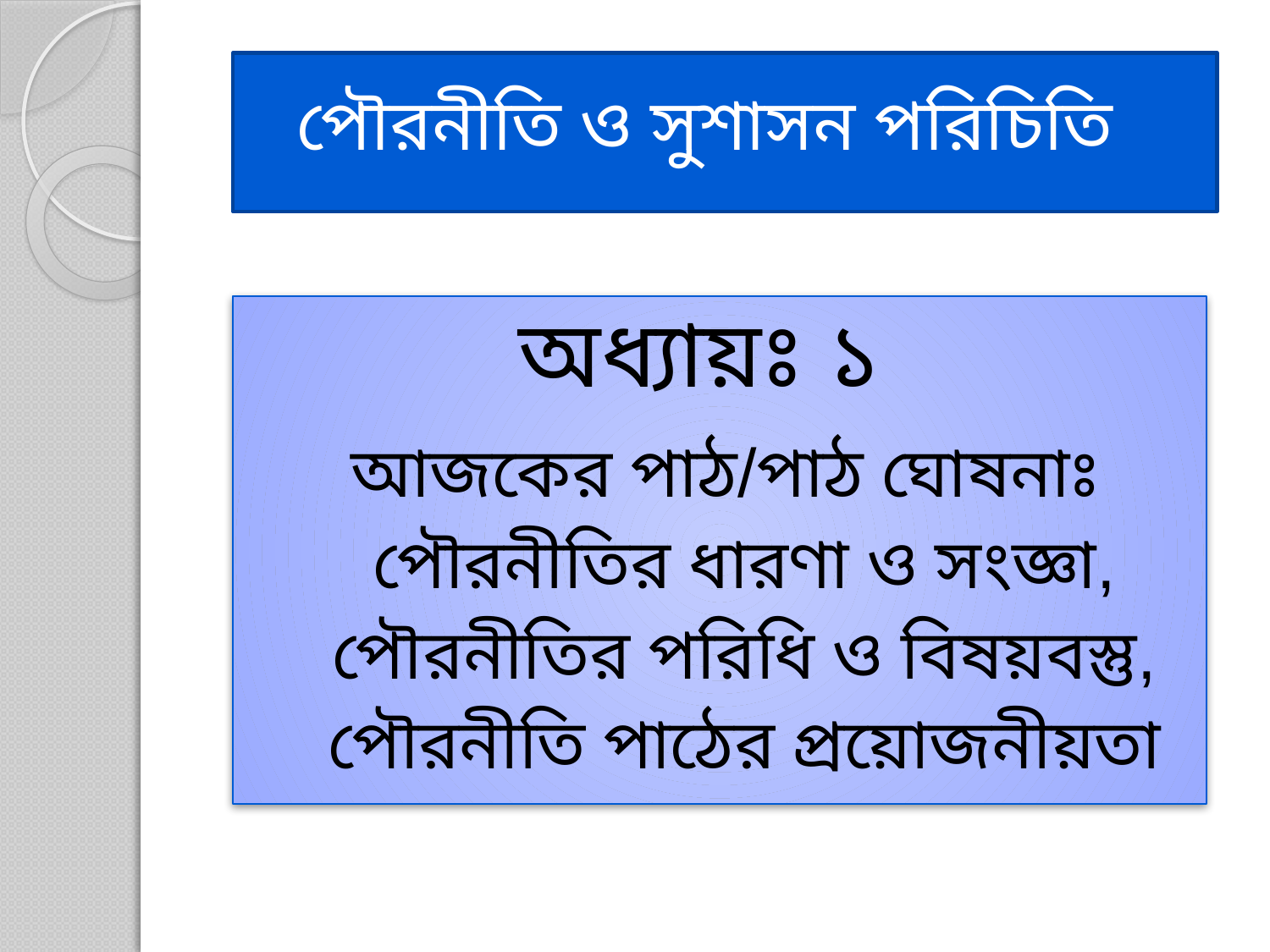

# পৌরনীতি ও সুশাসন পরিচিতি
অধ্যায়ঃ ১
আজকের পাঠ/পাঠ ঘোষনাঃ পৌরনীতির ধারণা ও সংজ্ঞা, পৌরনীতির পরিধি ও বিষয়বস্তু, পৌরনীতি পাঠের প্রয়োজনীয়তা